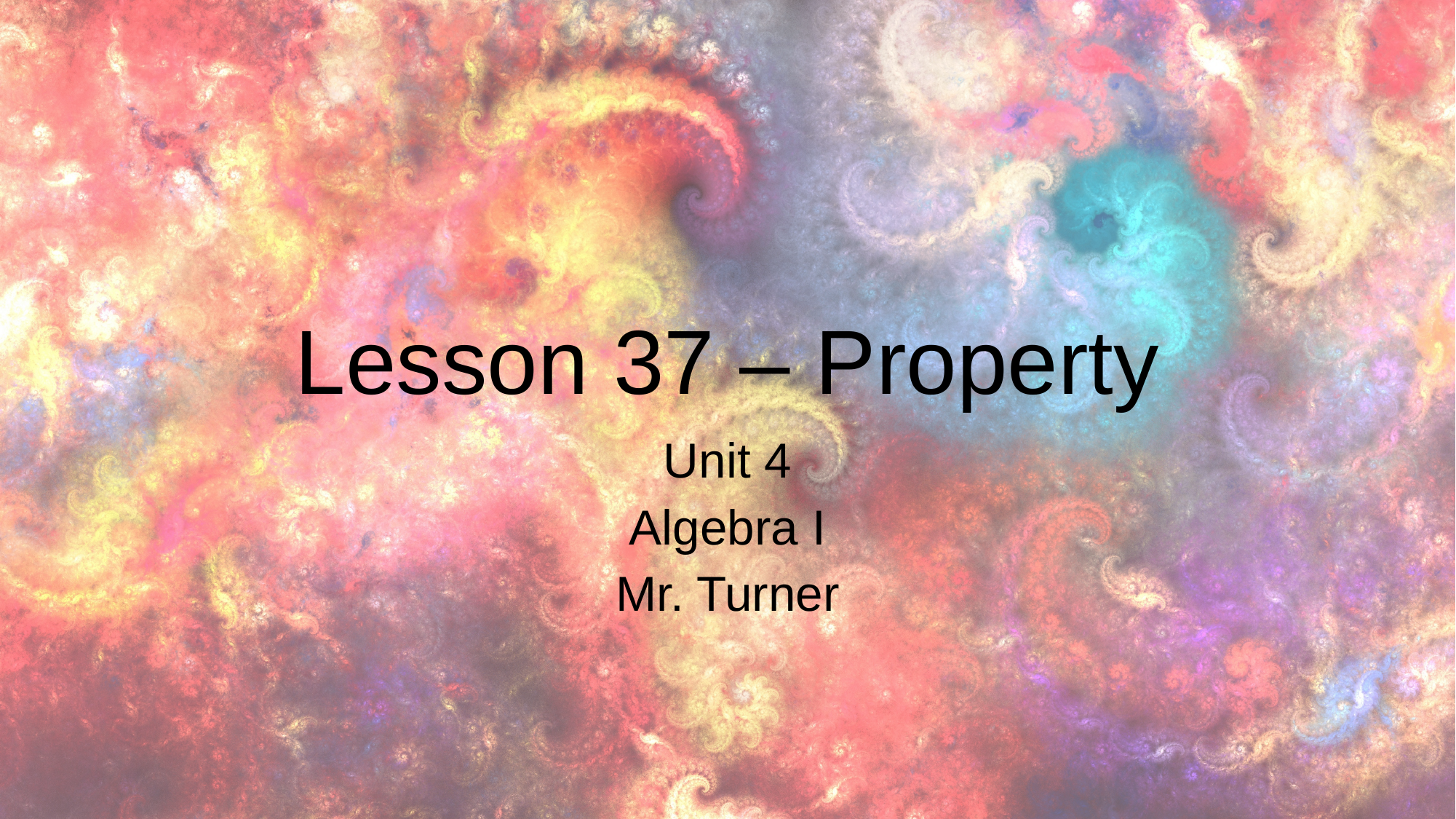

# Lesson 37 – Property
Unit 4
Algebra I
Mr. Turner